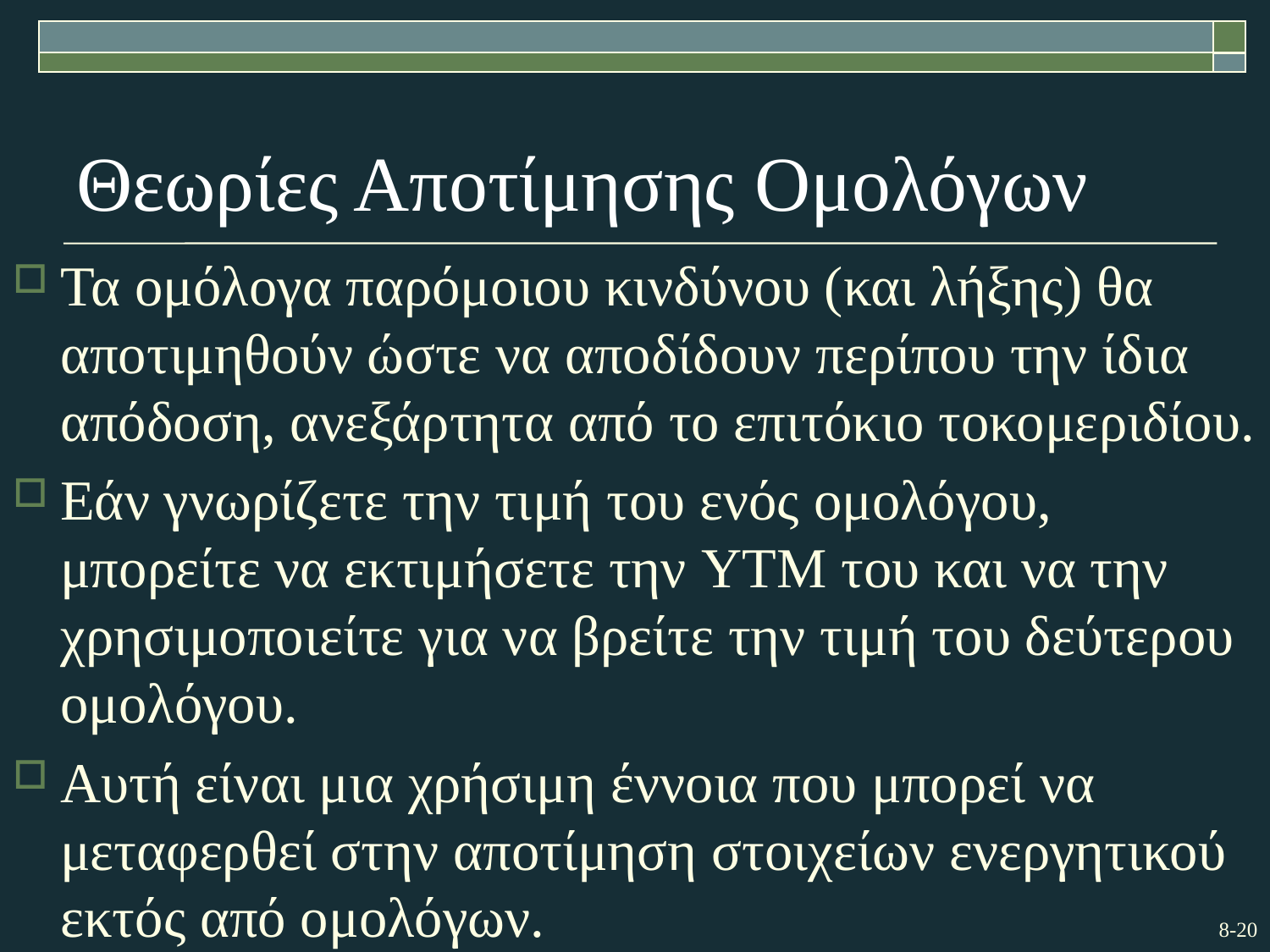

# Θεωρίες Αποτίμησης Ομολόγων
Τα ομόλογα παρόμοιου κινδύνου (και λήξης) θα αποτιμηθούν ώστε να αποδίδουν περίπου την ίδια απόδοση, ανεξάρτητα από το επιτόκιο τοκομεριδίου.
Εάν γνωρίζετε την τιμή του ενός ομολόγου, μπορείτε να εκτιμήσετε την YTM του και να την χρησιμοποιείτε για να βρείτε την τιμή του δεύτερου ομολόγου.
Αυτή είναι μια χρήσιμη έννοια που μπορεί να μεταφερθεί στην αποτίμηση στοιχείων ενεργητικού εκτός από ομολόγων.